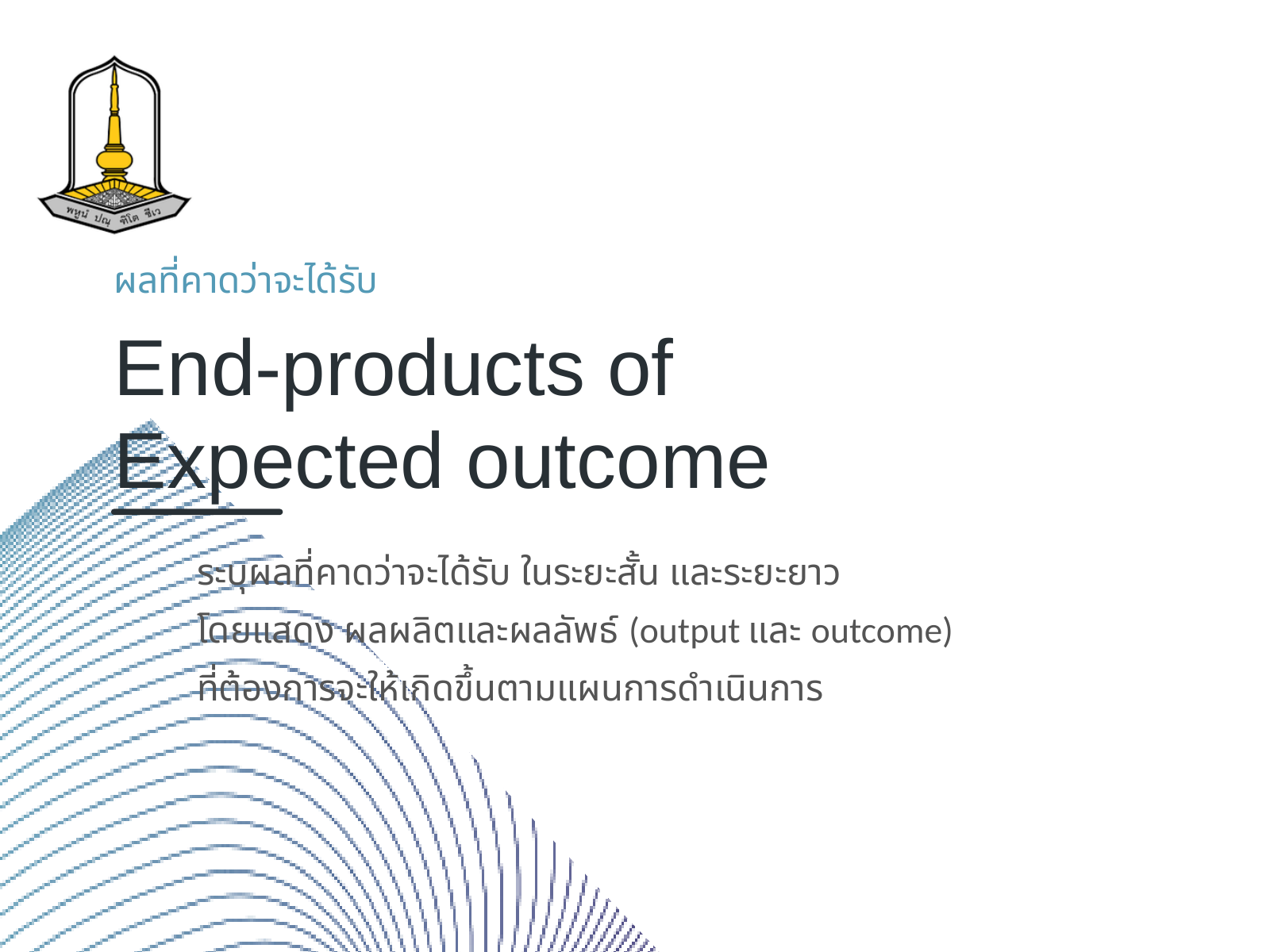

ผลที่คาดว่าจะได้รับ
End-products of Expected outcome

ระบุผลที่คาดว่าจะได้รับ ในระยะสั้น และระยะยาว
โดยแสดง ผลผลิตและผลลัพธ์​ (output และ outcome)
ที่ต้องการจะให้เกิดขึ้นตามแผนการดำเนินการ